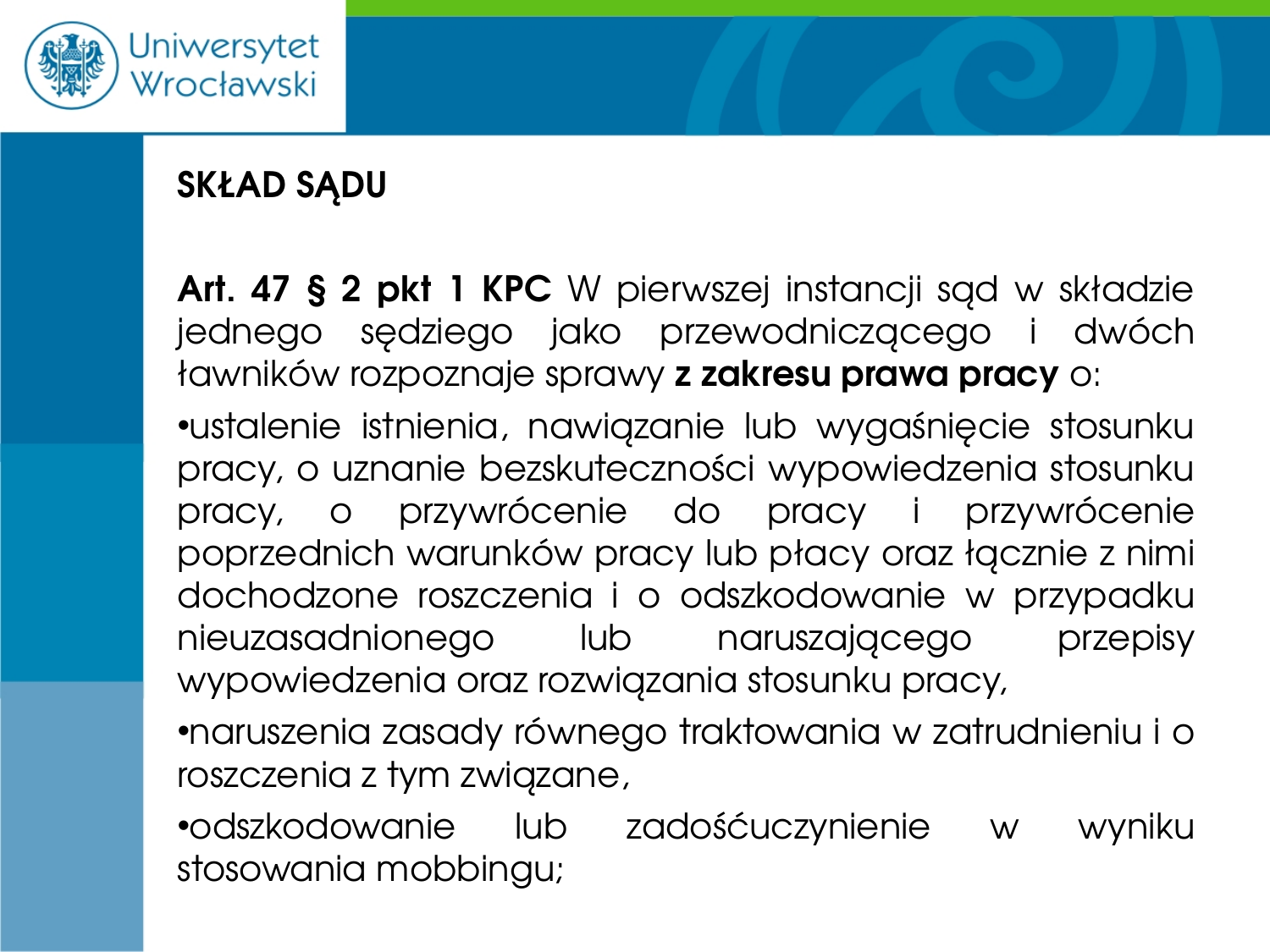

#
SKŁAD SĄDU

Art. 47 § 2 pkt 1 KPC W pierwszej instancji sąd w składzie jednego sędziego jako przewodniczącego i dwóch ławników rozpoznaje sprawy z zakresu prawa pracy o:
ustalenie istnienia, nawiązanie lub wygaśnięcie stosunku pracy, o uznanie bezskuteczności wypowiedzenia stosunku pracy, o przywrócenie do pracy i przywrócenie poprzednich warunków pracy lub płacy oraz łącznie z nimi dochodzone roszczenia i o odszkodowanie w przypadku nieuzasadnionego lub naruszającego przepisy wypowiedzenia oraz rozwiązania stosunku pracy,
naruszenia zasady równego traktowania w zatrudnieniu i o roszczenia z tym związane,
odszkodowanie lub zadośćuczynienie w wyniku stosowania mobbingu;